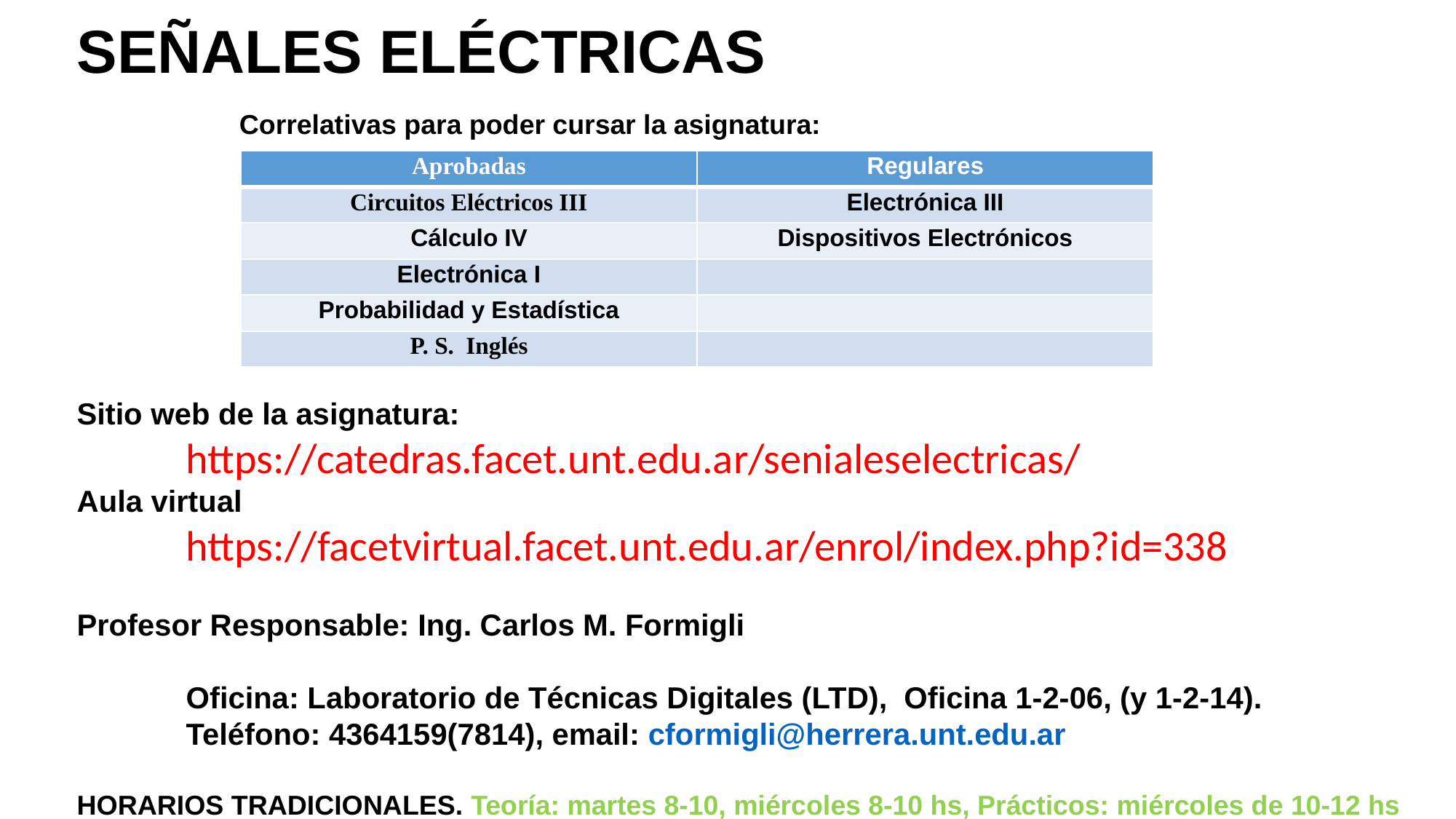

SEÑALES ELÉCTRICAS

	       Correlativas para poder cursar la asignatura:

Sitio web de la asignatura:
 	https://catedras.facet.unt.edu.ar/senialeselectricas/
Aula virtual
	https://facetvirtual.facet.unt.edu.ar/enrol/index.php?id=338

Profesor Responsable: Ing. Carlos M. Formigli

	Oficina: Laboratorio de Técnicas Digitales (LTD),  Oficina 1-2-06, (y 1-2-14).
	Teléfono: 4364159(7814), email: cformigli@herrera.unt.edu.ar

HORARIOS TRADICIONALES. Teoría: martes 8-10, miércoles 8-10 hs, Prácticos: miércoles de 10-12 hs

| Aprobadas | Regulares |
| --- | --- |
| Circuitos Eléctricos III | Electrónica III |
| Cálculo IV | Dispositivos Electrónicos |
| Electrónica I |  |
| Probabilidad y Estadística |  |
| P. S. Inglés |  |